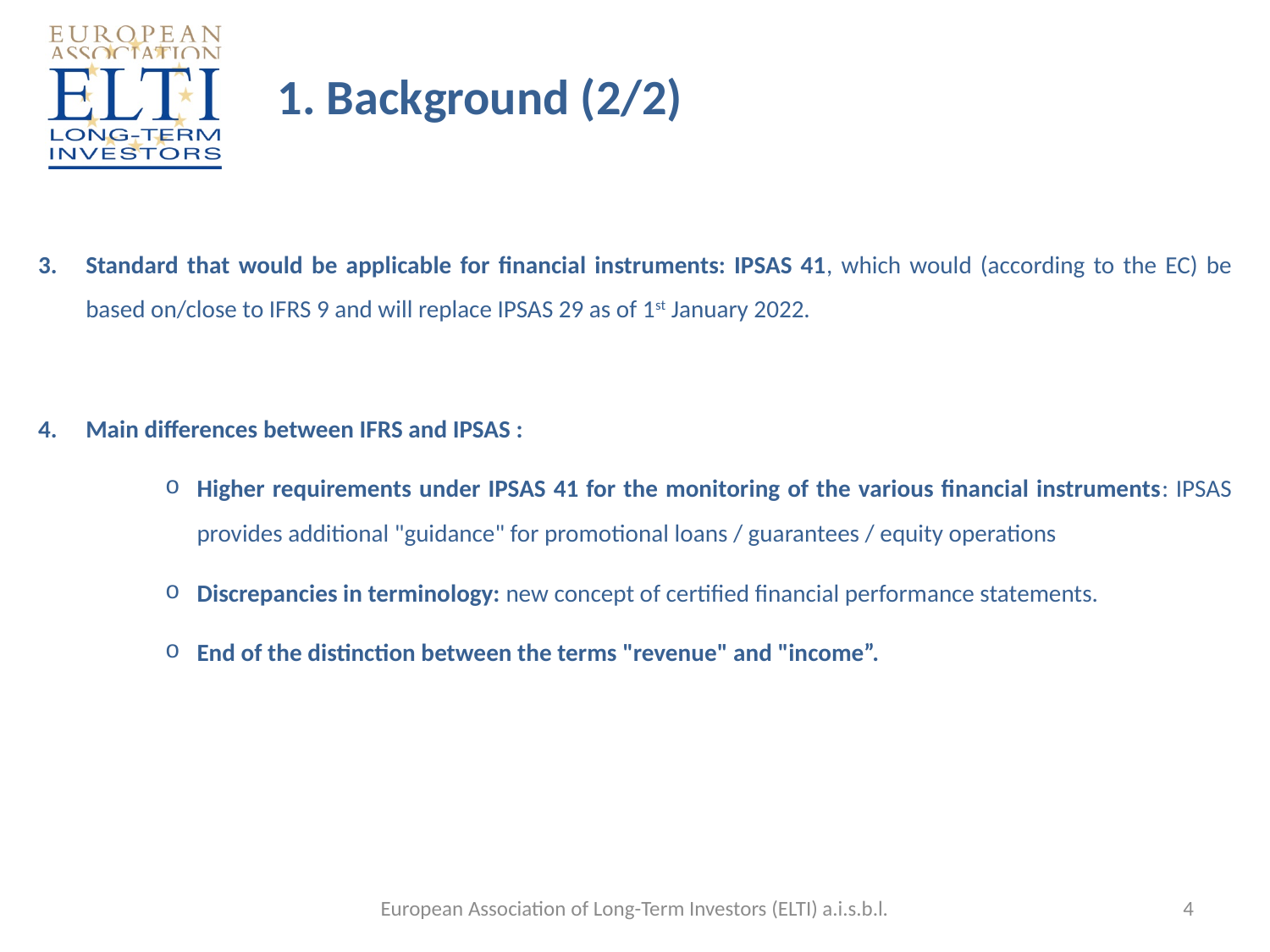

1. Background (2/2)

Standard that would be applicable for financial instruments: IPSAS 41, which would (according to the EC) be based on/close to IFRS 9 and will replace IPSAS 29 as of 1st January 2022.

Main differences between IFRS and IPSAS :
Higher requirements under IPSAS 41 for the monitoring of the various financial instruments: IPSAS provides additional "guidance" for promotional loans / guarantees / equity operations
Discrepancies in terminology: new concept of certified financial performance statements.
End of the distinction between the terms "revenue" and "income”.
European Association of Long-Term Investors (ELTI) a.i.s.b.l.
4